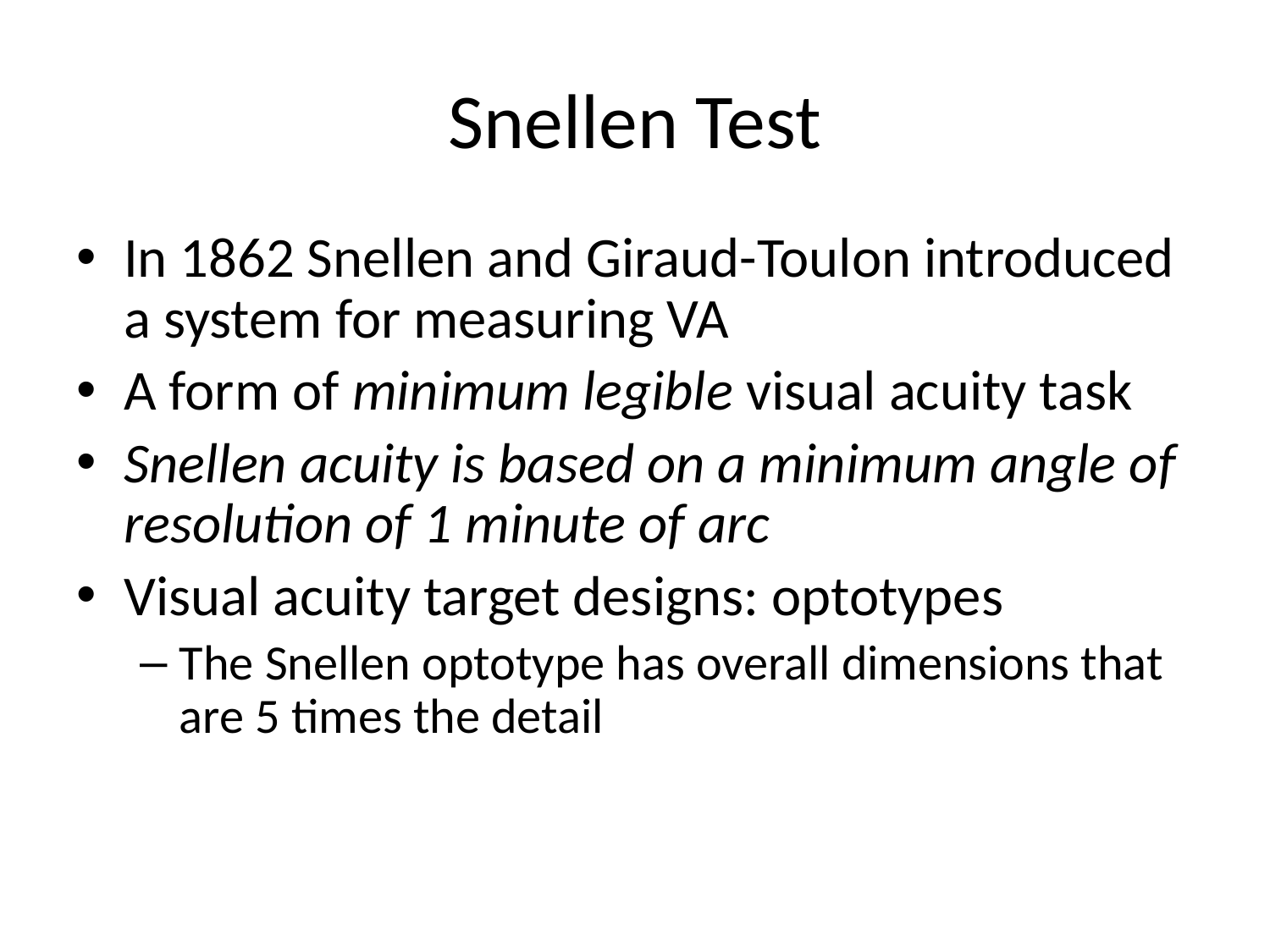

# Snellen Test
In 1862 Snellen and Giraud-Toulon introduced a system for measuring VA
A form of minimum legible visual acuity task
Snellen acuity is based on a minimum angle of resolution of 1 minute of arc
Visual acuity target designs: optotypes
The Snellen optotype has overall dimensions that are 5 times the detail